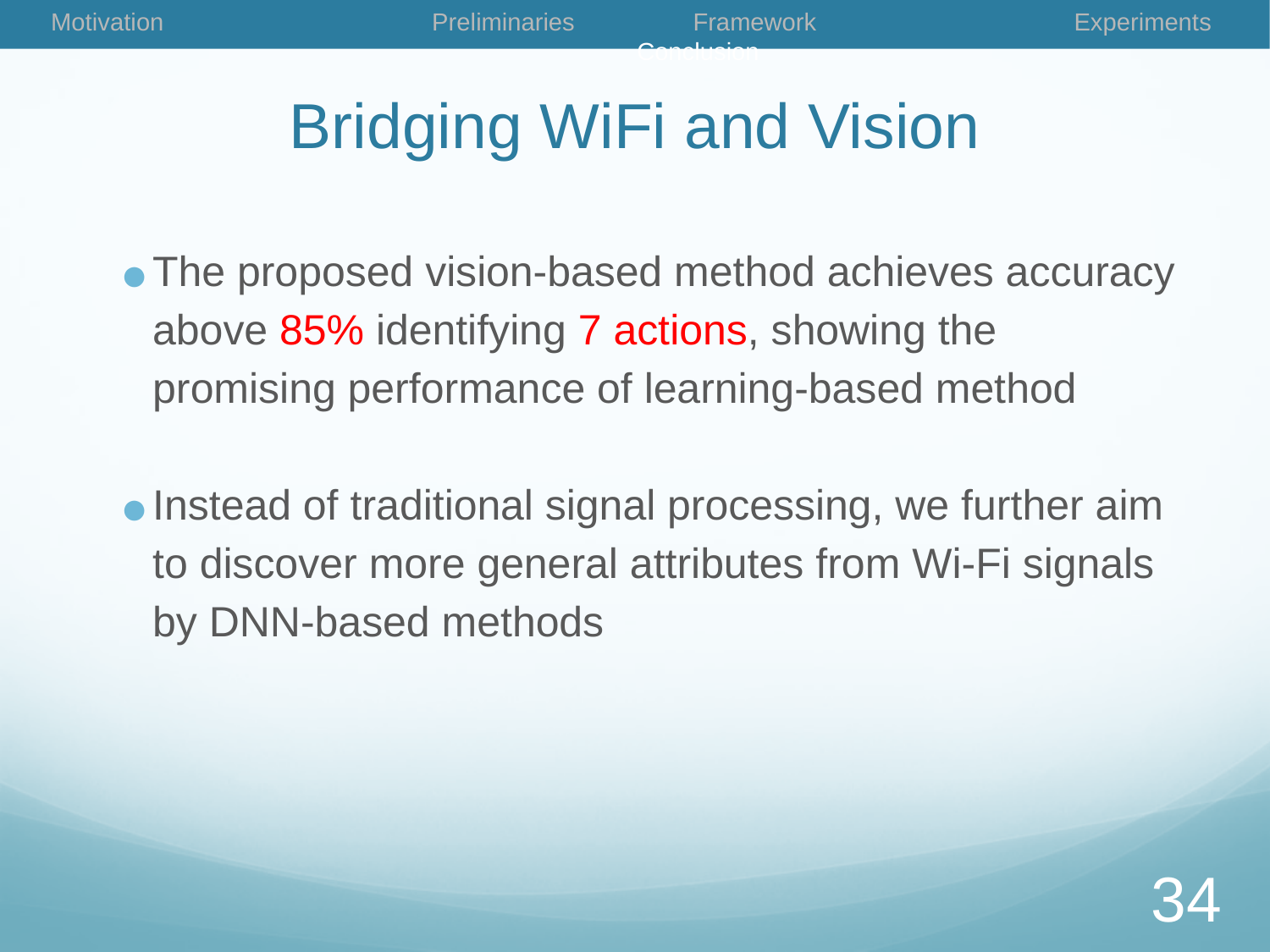

Motivation 			Preliminaries	 Framework		 Experiments 	Conclusion
# Bridging WiFi and Vision
The proposed vision-based method achieves accuracy above 85% identifying 7 actions, showing the promising performance of learning-based method

Instead of traditional signal processing, we further aim to discover more general attributes from Wi-Fi signals by DNN-based methods
34